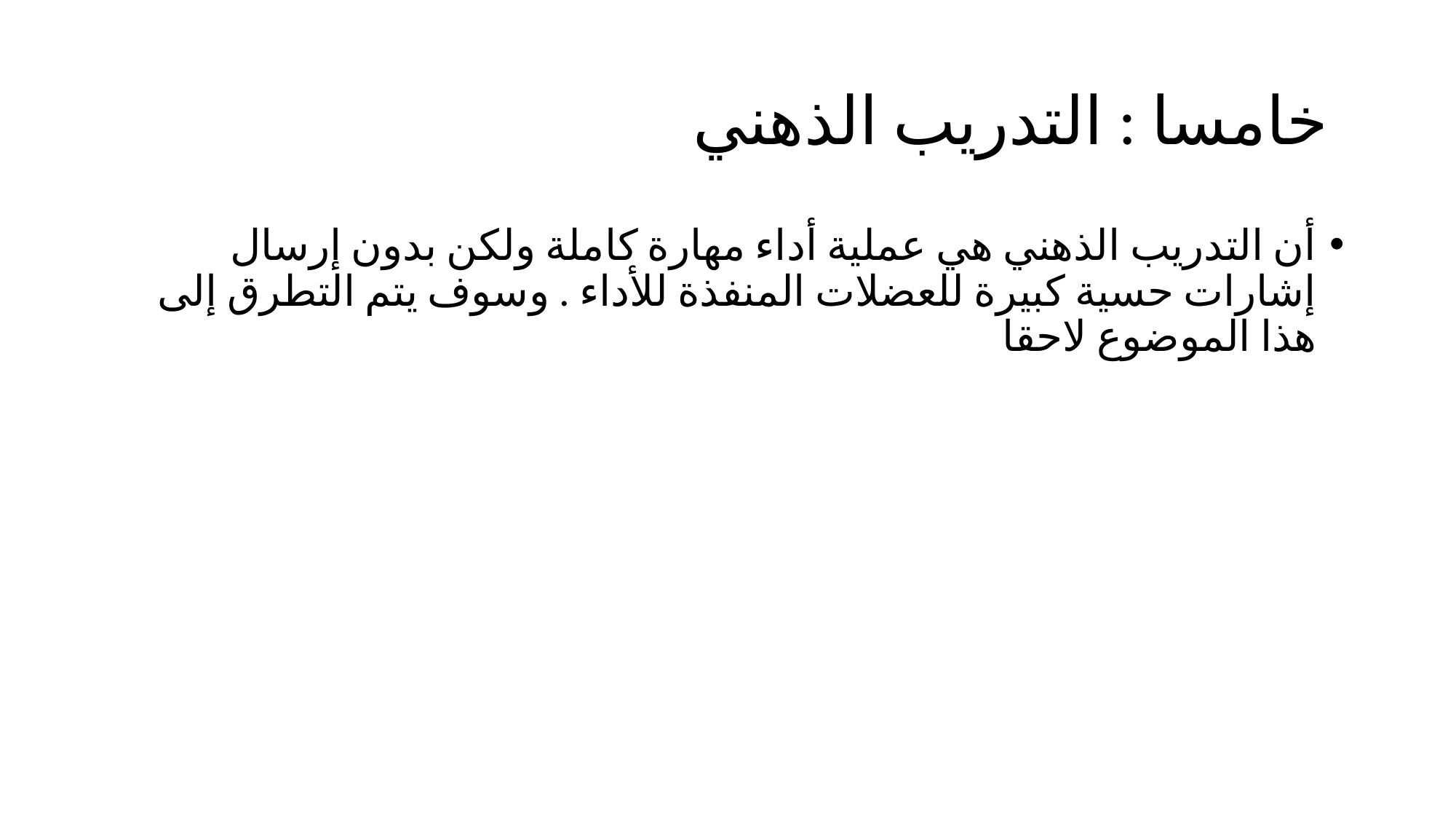

# ‏ خامسا : التدريب الذهني
‏أن التدريب الذهني هي عملية أداء مهارة كاملة ولكن بدون إرسال إشارات حسية كبيرة للعضلات المنفذة للأداء . وسوف يتم التطرق إلى هذا الموضوع لاحقا